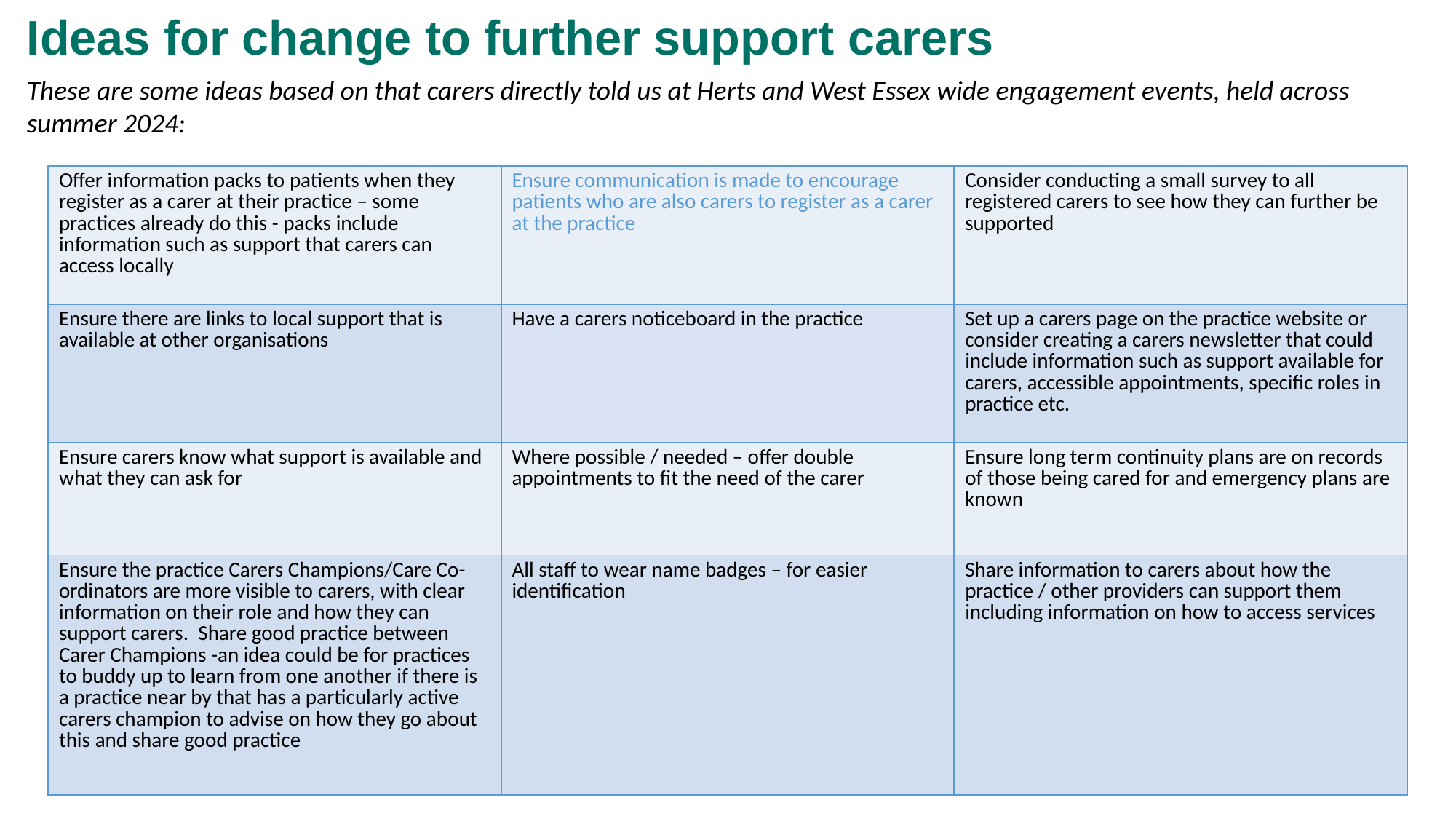

# Slide 11
Ideas for change to further support carers
These are some ideas based on that carers directly told us at Herts and West Essex wide engagement events, held across summer 2024:
| Offer information packs to patients when they register as a carer at their practice – some practices already do this - packs include information such as support that carers can access locally | Ensure communication is made to encourage patients who are also carers to register as a carer at the practice | Consider conducting a small survey to all registered carers to see how they can further be supported |
| --- | --- | --- |
| Ensure there are links to local support that is available at other organisations | Have a carers noticeboard in the practice | Set up a carers page on the practice website or consider creating a carers newsletter that could include information such as support available for carers, accessible appointments, specific roles in practice etc. |
| Ensure carers know what support is available and what they can ask for | Where possible / needed – offer double appointments to fit the need of the carer | Ensure long term continuity plans are on records of those being cared for and emergency plans are known |
| Ensure the practice Carers Champions/Care Co-ordinators are more visible to carers, with clear information on their role and how they can support carers. Share good practice between Carer Champions -an idea could be for practices to buddy up to learn from one another if there is a practice near by that has a particularly active carers champion to advise on how they go about this and share good practice | All staff to wear name badges – for easier identification | Share information to carers about how the practice / other providers can support them including information on how to access services |